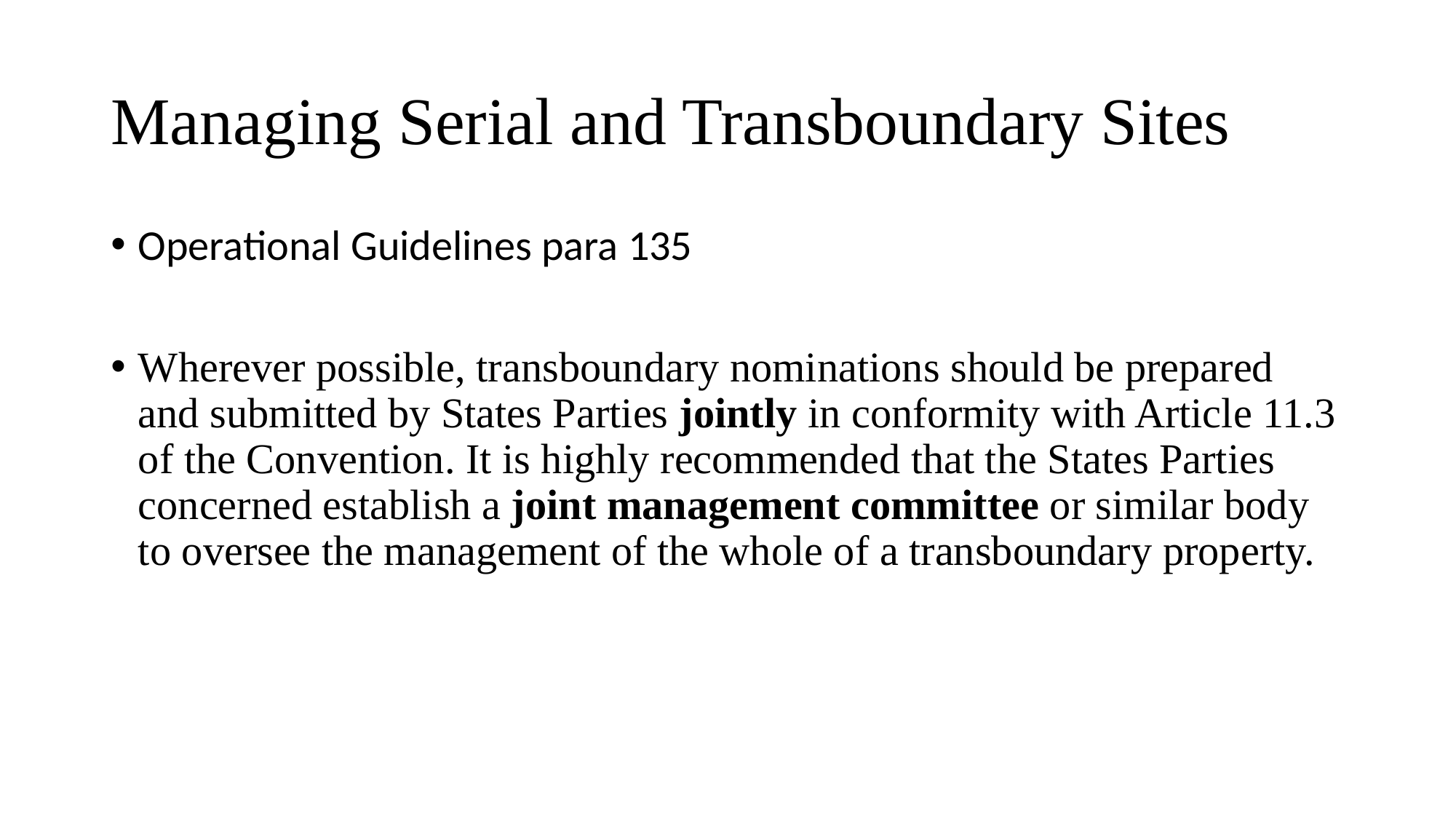

# Managing Serial and Transboundary Sites
Operational Guidelines para 135

Wherever possible, transboundary nominations should be prepared and submitted by States Parties jointly in conformity with Article 11.3 of the Convention. It is highly recommended that the States Parties concerned establish a joint management committee or similar body to oversee the management of the whole of a transboundary property.